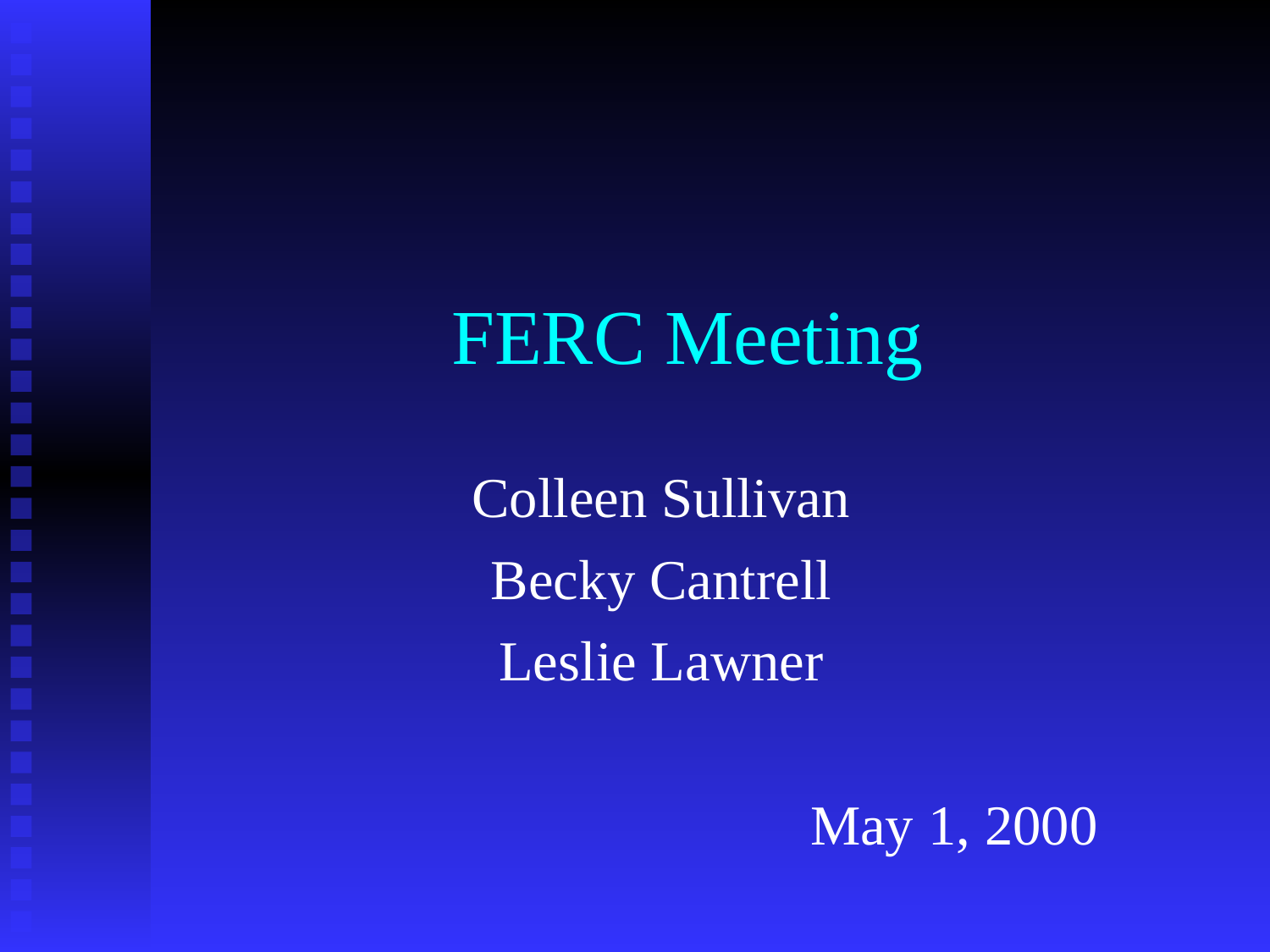

# FERC Meeting
Colleen Sullivan
Becky Cantrell
Leslie Lawner

May 1, 2000